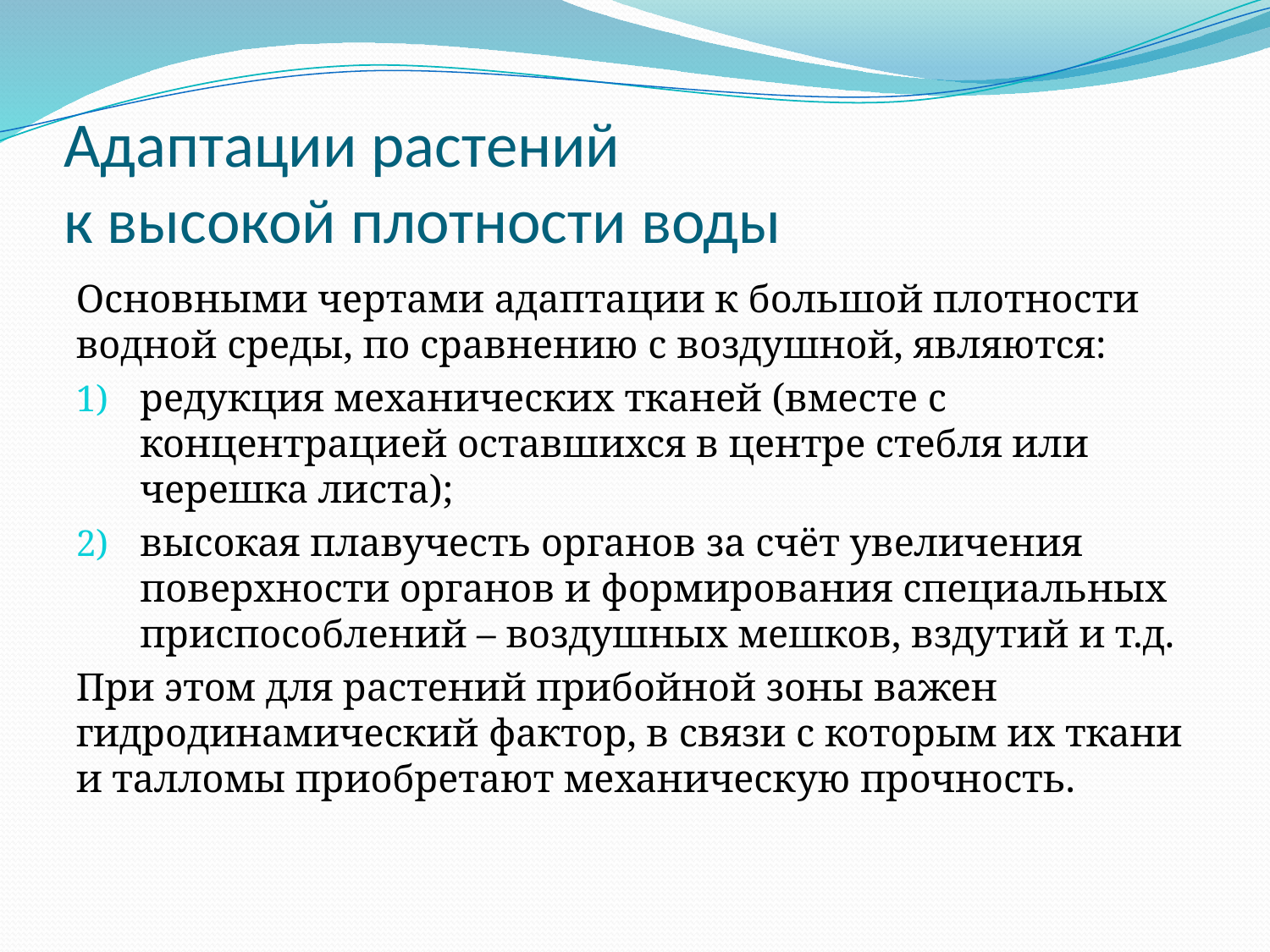

# Адаптации растений к высокой плотности воды
Основными чертами адаптации к большой плотности водной среды, по сравнению с воздушной, являются:
редукция механических тканей (вместе с концентрацией оставшихся в центре стебля или черешка листа);
высокая плавучесть органов за счёт увеличения поверхности органов и формирования специальных приспособлений – воздушных мешков, вздутий и т.д.
При этом для растений прибойной зоны важен гидродинамический фактор, в связи с которым их ткани и талломы приобретают механическую прочность.